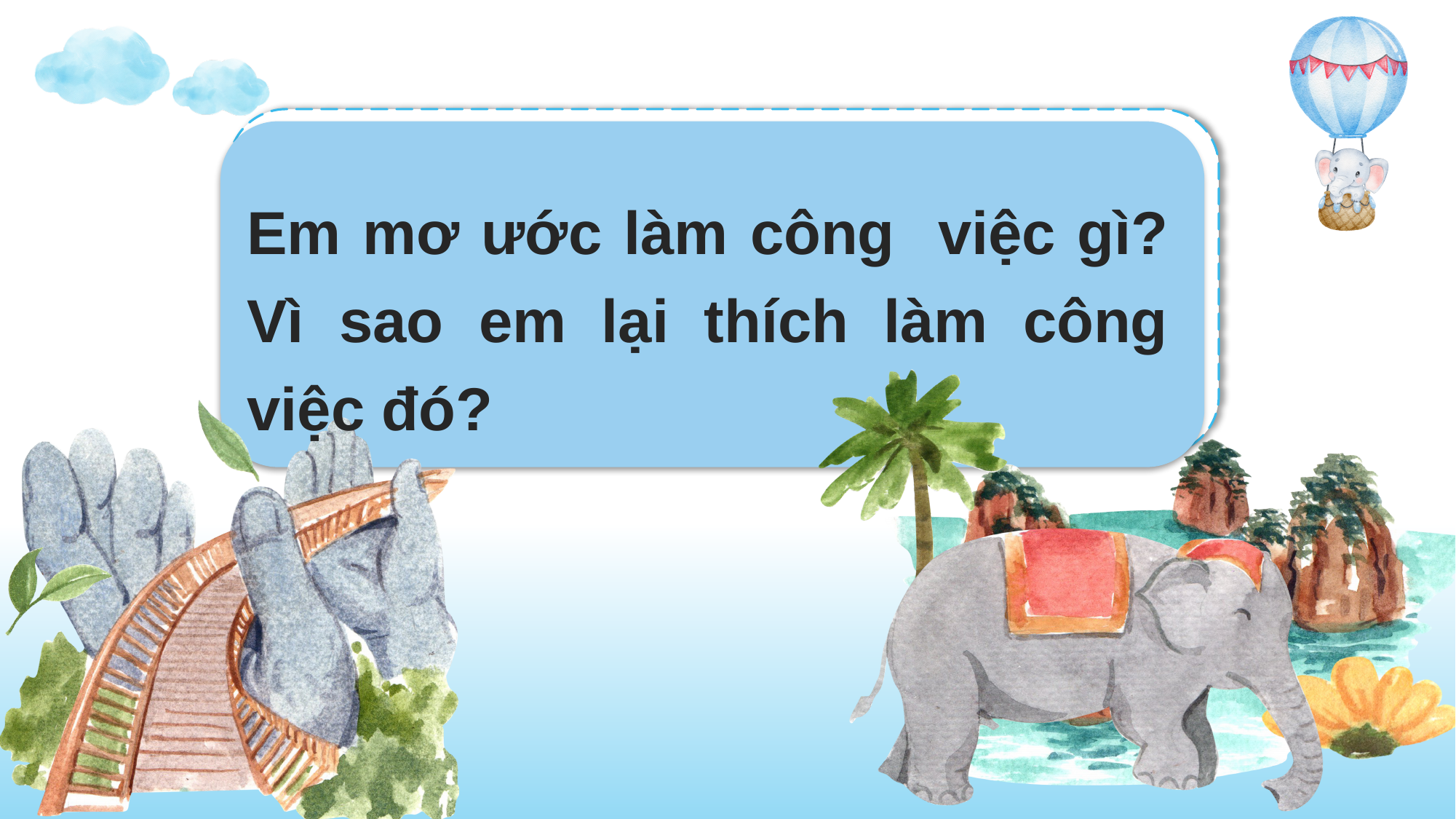

Em mơ ước làm công  việc gì? Vì sao em lại thích làm công việc đó?